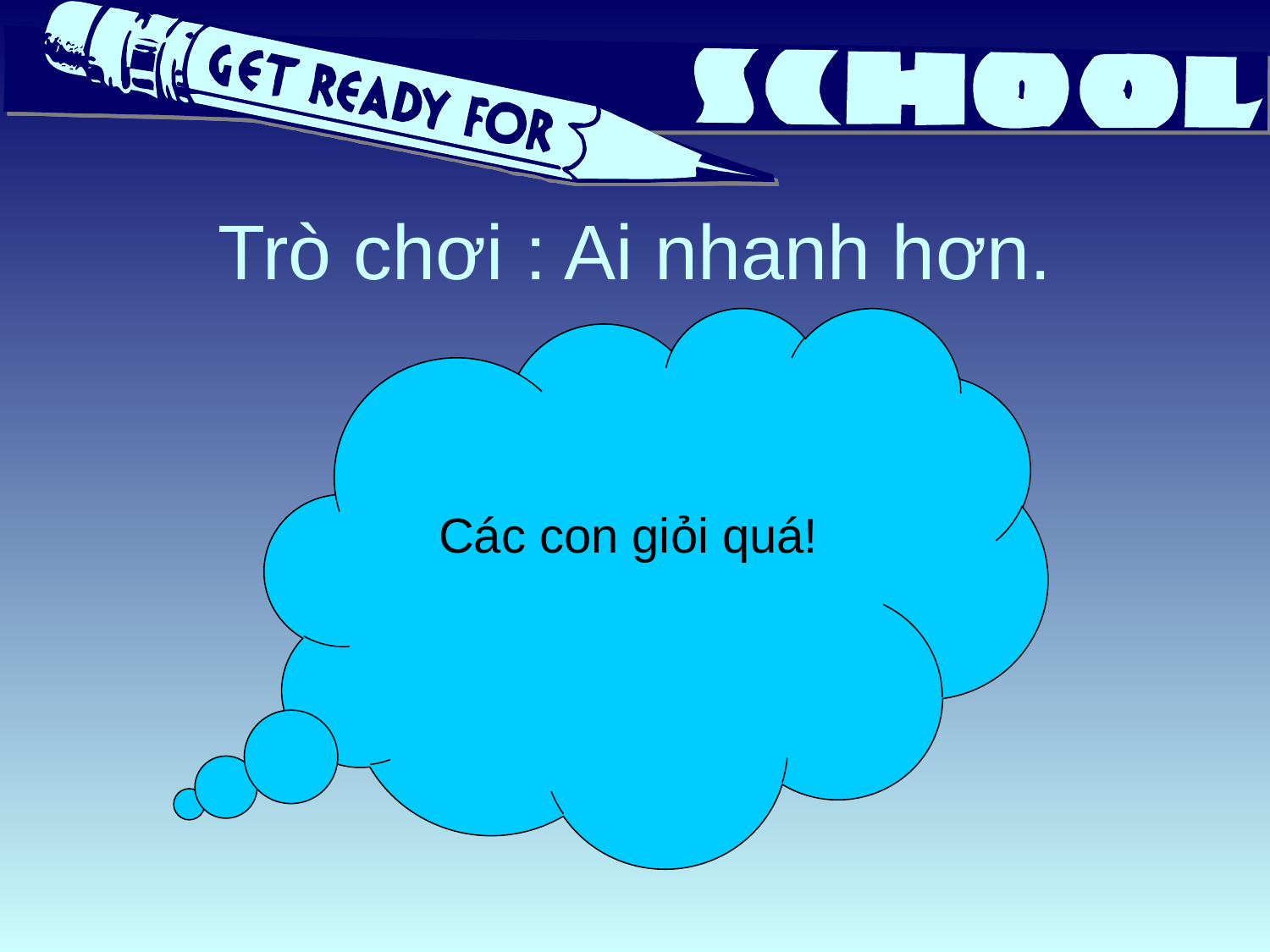

# Trò chơi : Ai nhanh hơn.

Các con giỏi quá!